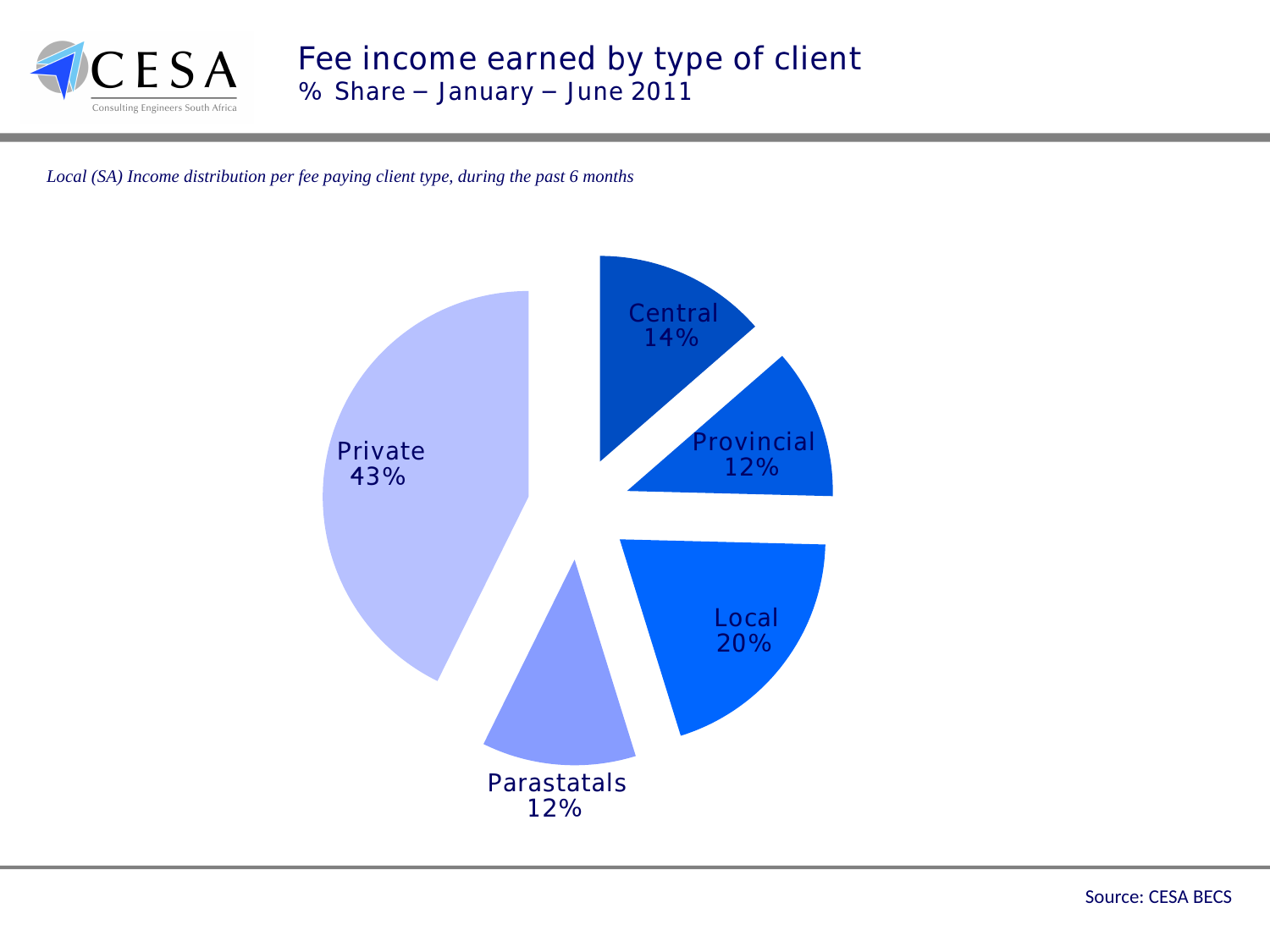

Fee income earned by type of client
% Share – January – June 2011
Local (SA) Income distribution per fee paying client type, during the past 6 months

### Chart

| Category | Jun-11 |
|---|---|
| Central | 13.6 |
| Provincial | 11.8 |
| Local | 19.8 |
| Parastatals | 12.1 |
| Private | 42.7 |
Source: CESA BECS